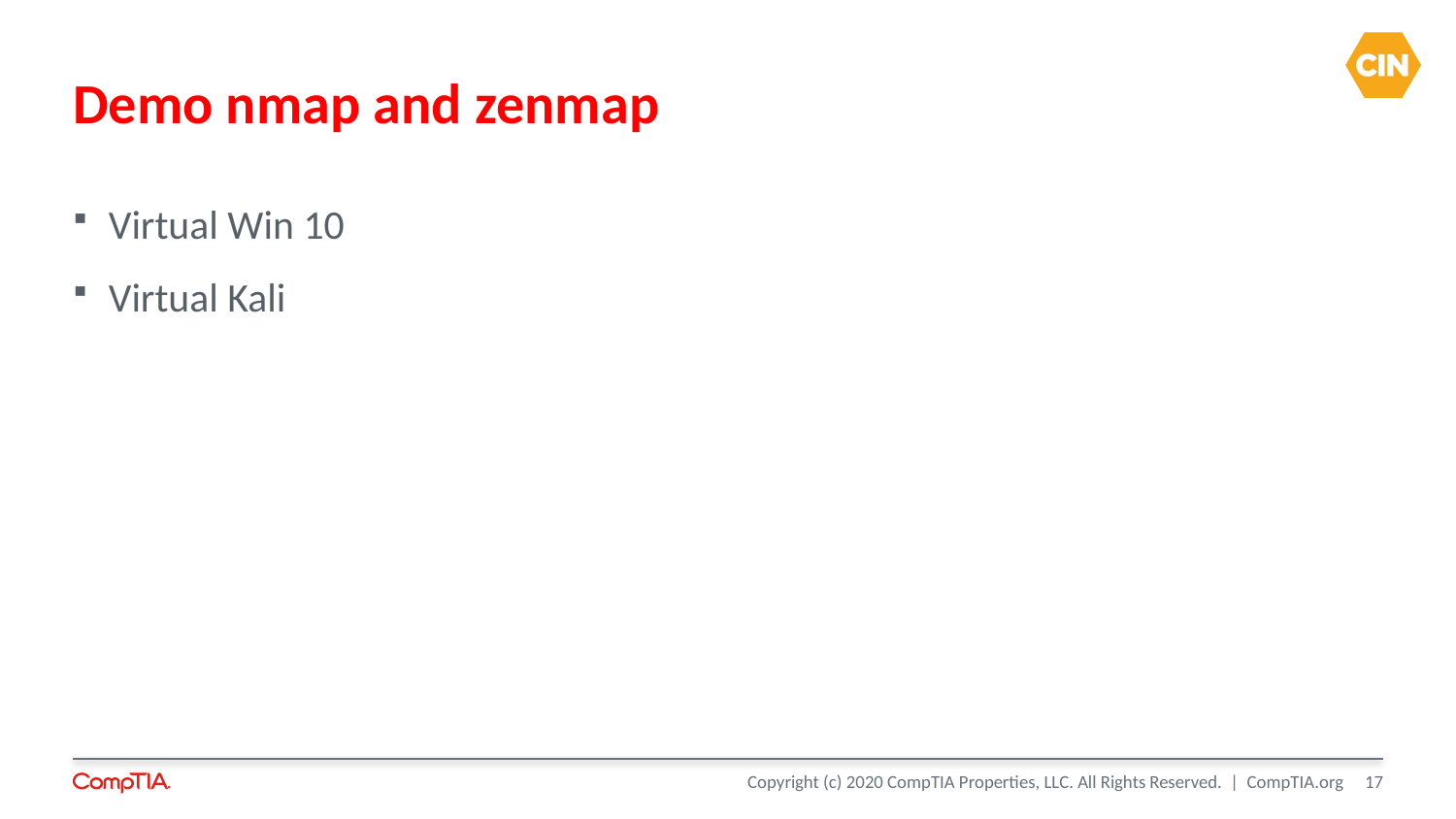

# Demo nmap and zenmap
Virtual Win 10
Virtual Kali

17